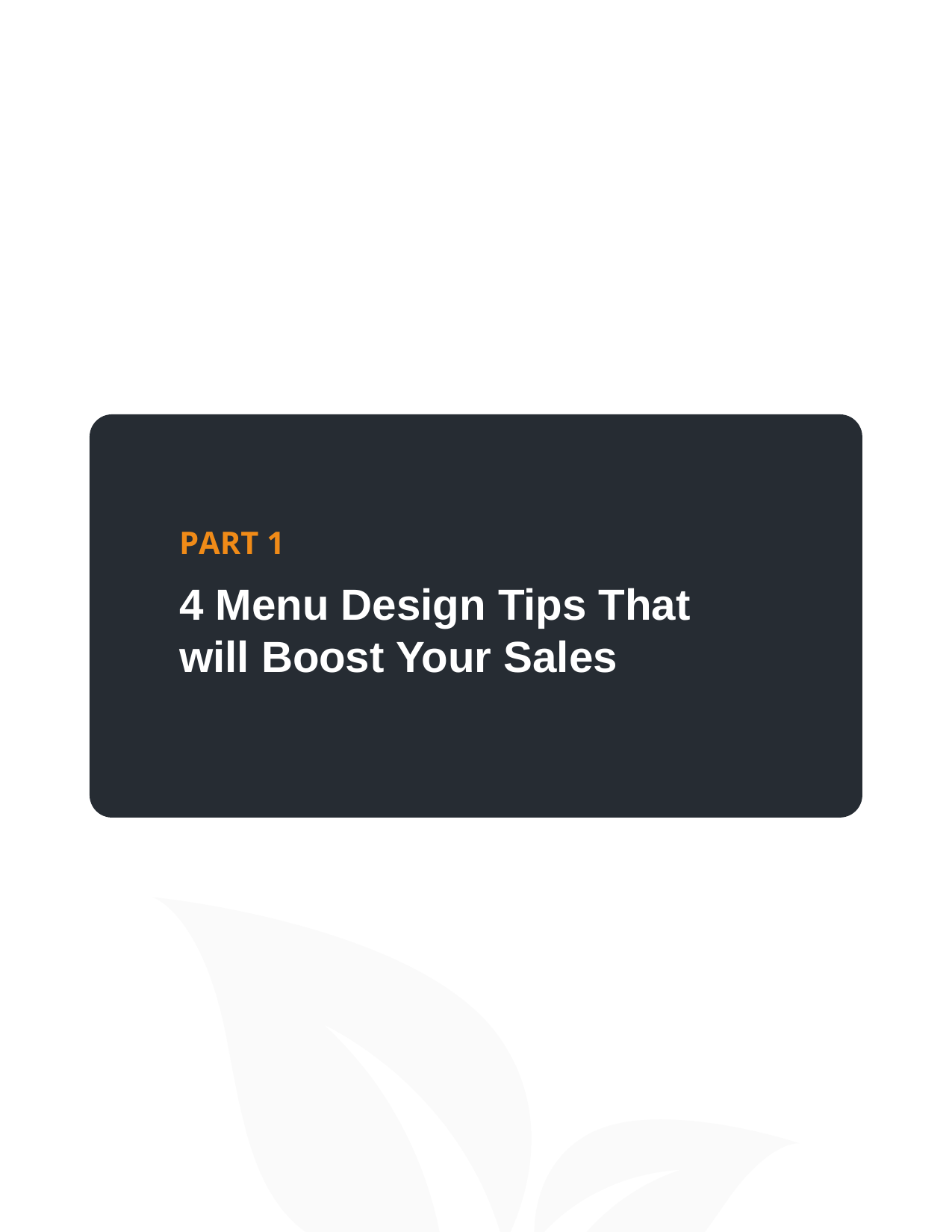

PART 1
# 4 Menu Design Tips That will Boost Your Sales